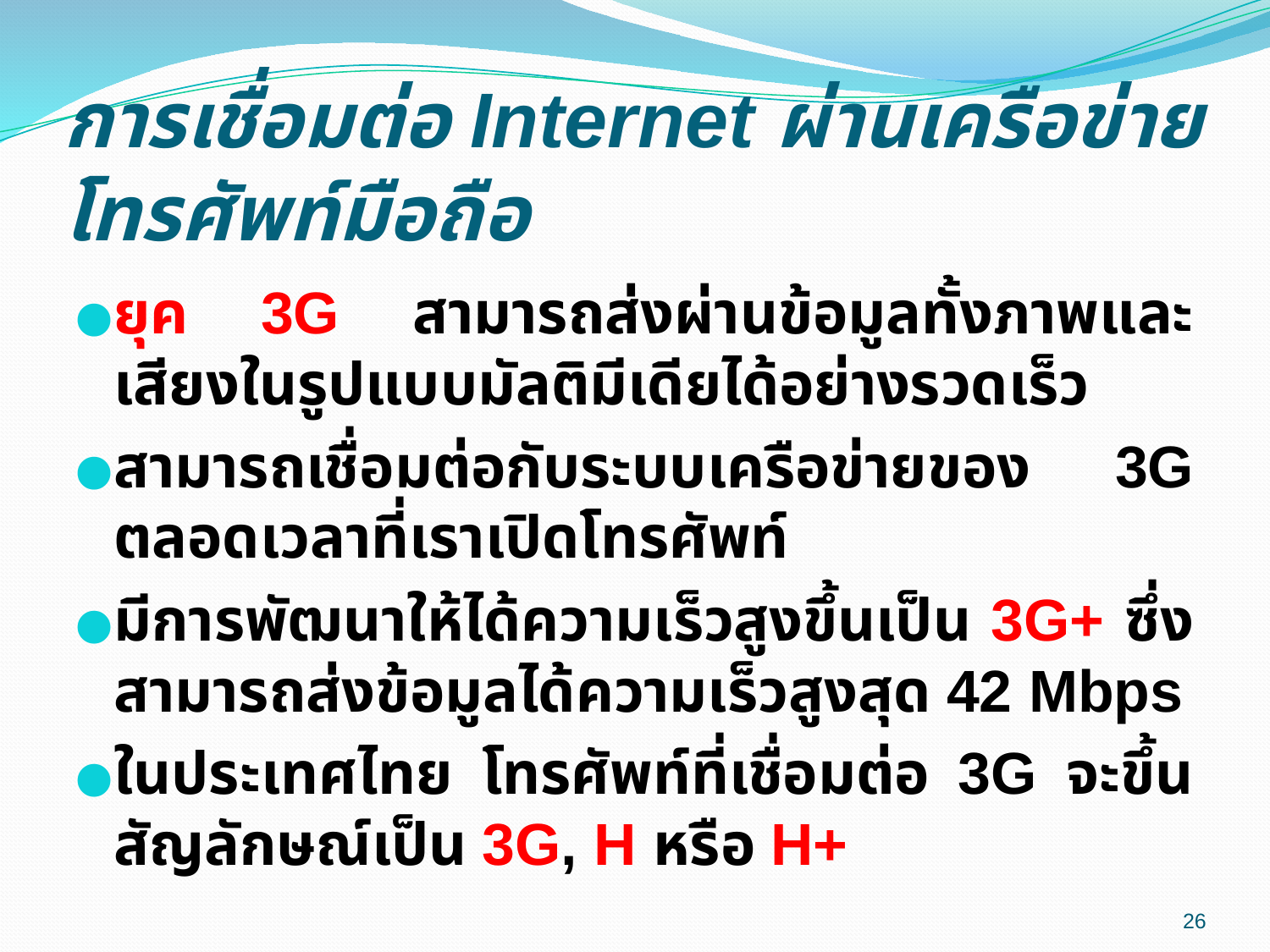

# การเชื่อมต่อ Internet ผ่านเครือข่ายโทรศัพท์มือถือ
ยุค 3G สามารถส่งผ่านข้อมูลทั้งภาพและเสียงในรูปแบบมัลติมีเดียได้อย่างรวดเร็ว
สามารถเชื่อมต่อกับระบบเครือข่ายของ 3G ตลอดเวลาที่เราเปิดโทรศัพท์
มีการพัฒนาให้ได้ความเร็วสูงขึ้นเป็น 3G+ ซึ่งสามารถส่งข้อมูลได้ความเร็วสูงสุด 42 Mbps
ในประเทศไทย โทรศัพท์ที่เชื่อมต่อ 3G จะขึ้นสัญลักษณ์เป็น 3G, H หรือ H+
26